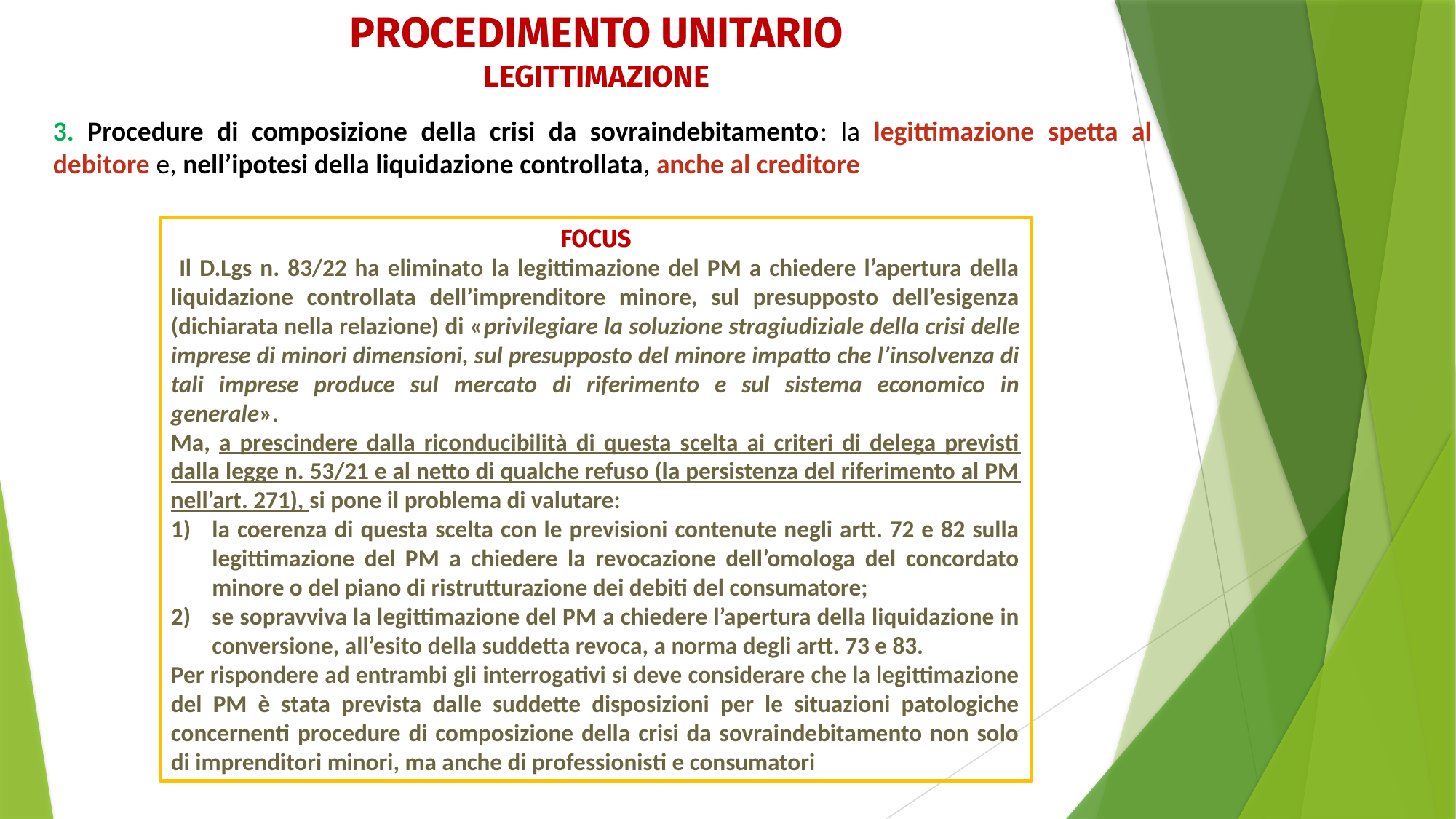

# PROCEDIMENTO UNITARIO LEGITTIMAZIONE
3. Procedure di composizione della crisi da sovraindebitamento: la legittimazione spetta al debitore e, nell’ipotesi della liquidazione controllata, anche al creditore

FOCUS
 Il D.Lgs n. 83/22 ha eliminato la legittimazione del PM a chiedere l’apertura della liquidazione controllata dell’imprenditore minore, sul presupposto dell’esigenza (dichiarata nella relazione) di «privilegiare la soluzione stragiudiziale della crisi delle imprese di minori dimensioni, sul presupposto del minore impatto che l’insolvenza di tali imprese produce sul mercato di riferimento e sul sistema economico in generale».
Ma, a prescindere dalla riconducibilità di questa scelta ai criteri di delega previsti dalla legge n. 53/21 e al netto di qualche refuso (la persistenza del riferimento al PM nell’art. 271), si pone il problema di valutare:
la coerenza di questa scelta con le previsioni contenute negli artt. 72 e 82 sulla legittimazione del PM a chiedere la revocazione dell’omologa del concordato minore o del piano di ristrutturazione dei debiti del consumatore;
se sopravviva la legittimazione del PM a chiedere l’apertura della liquidazione in conversione, all’esito della suddetta revoca, a norma degli artt. 73 e 83.
Per rispondere ad entrambi gli interrogativi si deve considerare che la legittimazione del PM è stata prevista dalle suddette disposizioni per le situazioni patologiche concernenti procedure di composizione della crisi da sovraindebitamento non solo di imprenditori minori, ma anche di professionisti e consumatori